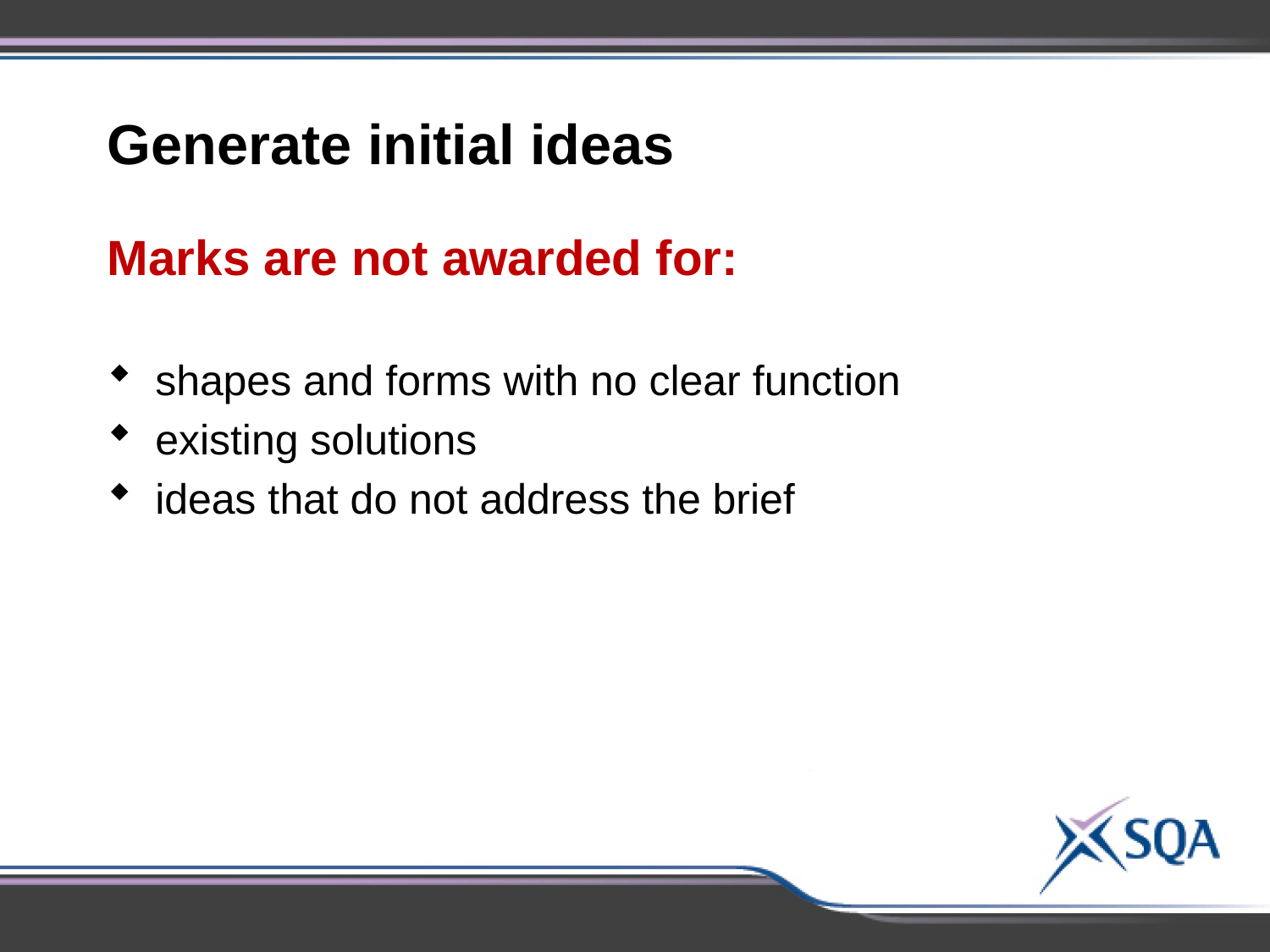

Generate initial ideas

Marks are not awarded for:

shapes and forms with no clear function
existing solutions
ideas that do not address the brief